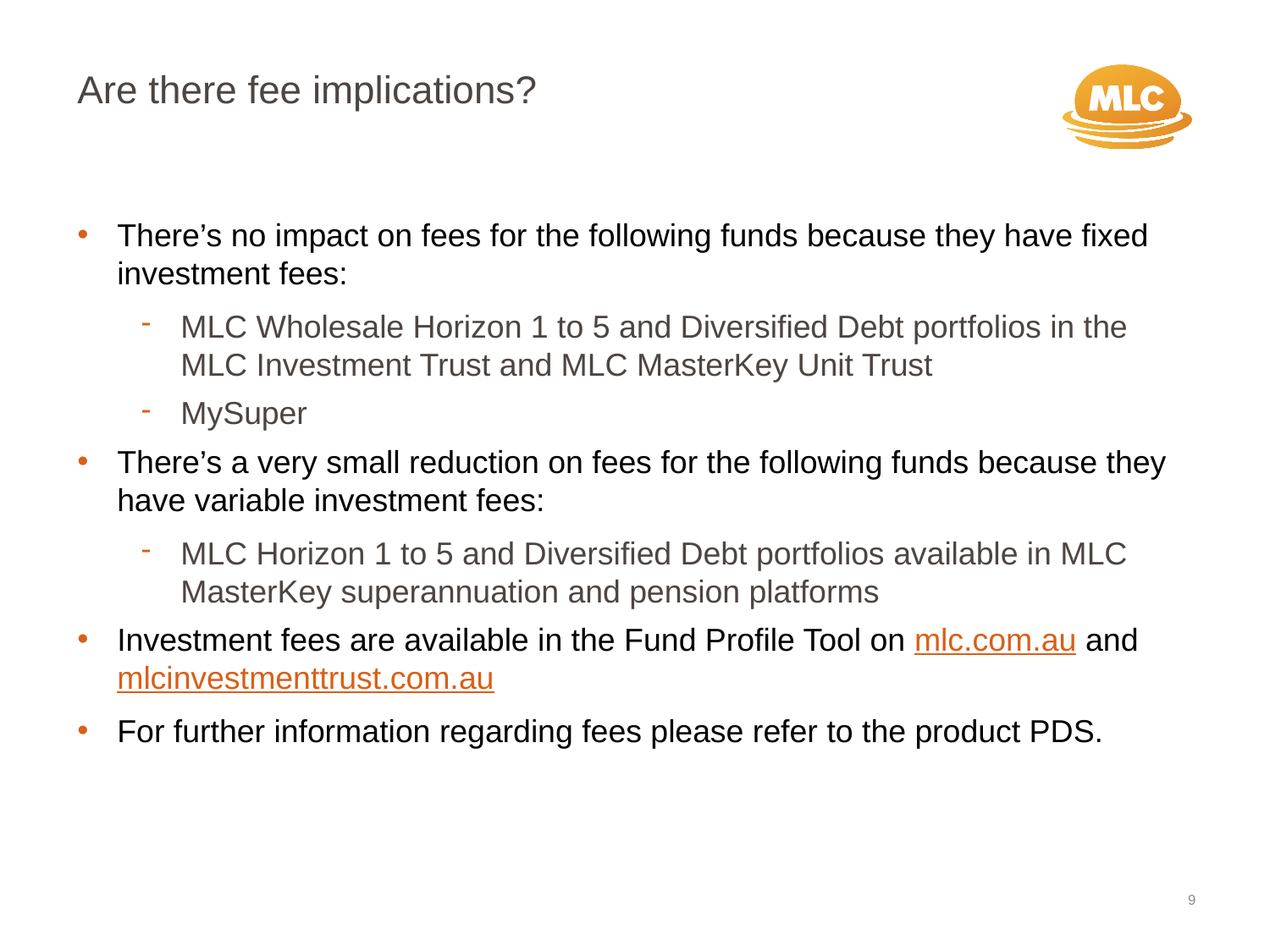

Are there fee implications?

There’s no impact on fees for the following funds because they have fixed investment fees:
MLC Wholesale Horizon 1 to 5 and Diversified Debt portfolios in the MLC Investment Trust and MLC MasterKey Unit Trust
MySuper
There’s a very small reduction on fees for the following funds because they have variable investment fees:
MLC Horizon 1 to 5 and Diversified Debt portfolios available in MLC MasterKey superannuation and pension platforms
Investment fees are available in the Fund Profile Tool on mlc.com.au and mlcinvestmenttrust.com.au
For further information regarding fees please refer to the product PDS.
9